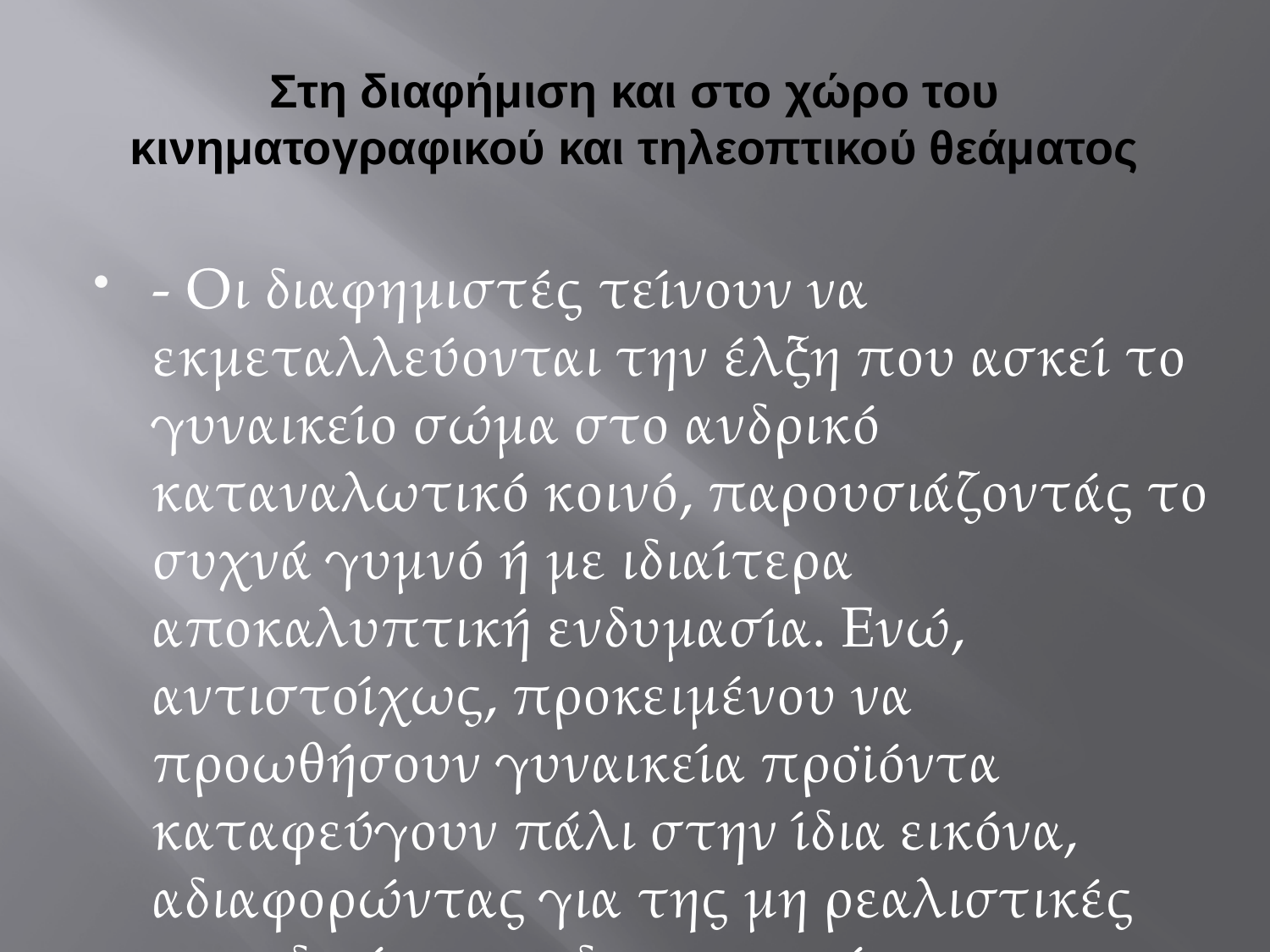

# Στη διαφήμιση και στο χώρο του κινηματογραφικού και τηλεοπτικού θεάματος
- Οι διαφημιστές τείνουν να εκμεταλλεύονται την έλξη που ασκεί το γυναικείο σώμα στο ανδρικό καταναλωτικό κοινό, παρουσιάζοντάς το συχνά γυμνό ή με ιδιαίτερα αποκαλυπτική ενδυμασία. Ενώ, αντιστοίχως, προκειμένου να προωθήσουν γυναικεία προϊόντα καταφεύγουν πάλι στην ίδια εικόνα, αδιαφορώντας για της μη ρεαλιστικές προσδοκίες που δημιουργούν στις πιθανές καταναλώτριες..